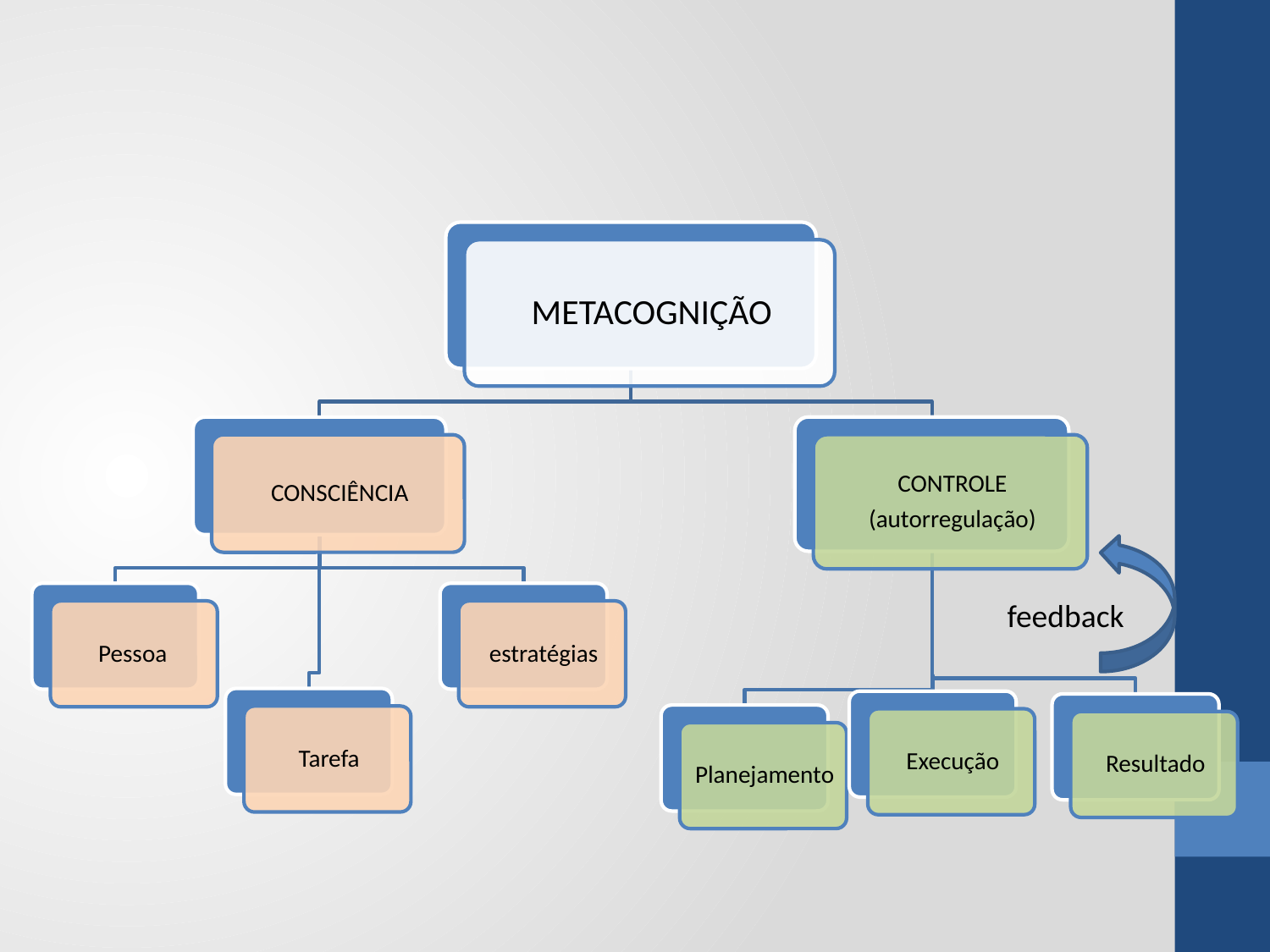

METACOGNIÇÃO
CONSCIÊNCIA
Pessoa
Tarefa
estratégias
CONTROLE
(autorregulação)
Planejamento
Execução
Resultado

feedback